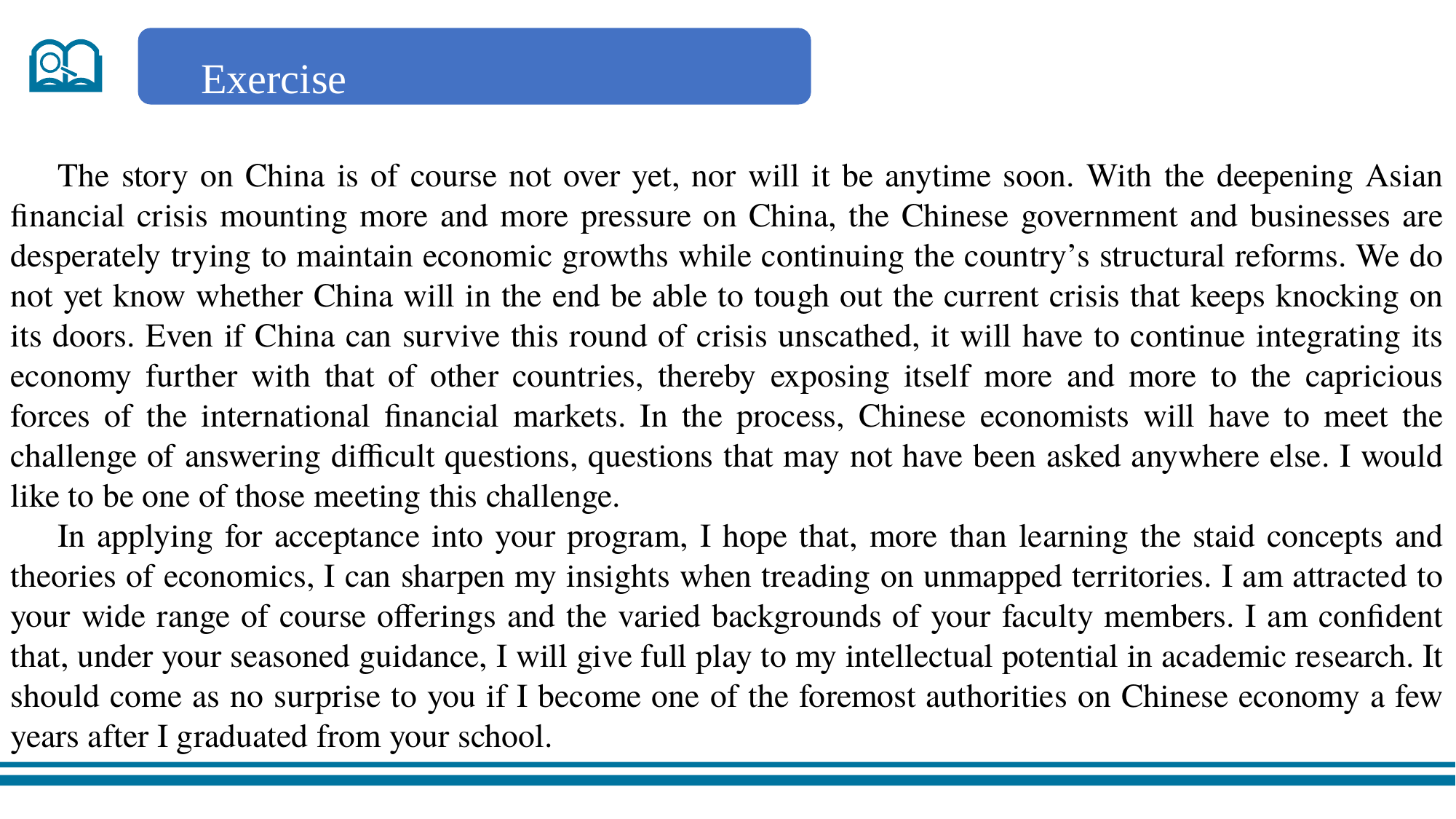

Exercise
    The story on China is of course not over yet, nor will it be anytime soon. With the deepening Asian financial crisis mounting more and more pressure on China, the Chinese government and businesses are desperately trying to maintain economic growths while continuing the country’s structural reforms. We do not yet know whether China will in the end be able to tough out the current crisis that keeps knocking on its doors. Even if China can survive this round of crisis unscathed, it will have to continue integrating its economy further with that of other countries, thereby exposing itself more and more to the capricious forces of the international financial markets. In the process, Chinese economists will have to meet the challenge of answering difficult questions, questions that may not have been asked anywhere else. I would like to be one of those meeting this challenge.
    In applying for acceptance into your program, I hope that, more than learning the staid concepts and theories of economics, I can sharpen my insights when treading on unmapped territories. I am attracted to your wide range of course offerings and the varied backgrounds of your faculty members. I am confident that, under your seasoned guidance, I will give full play to my intellectual potential in academic research. It should come as no surprise to you if I become one of the foremost authorities on Chinese economy a few years after I graduated from your school.